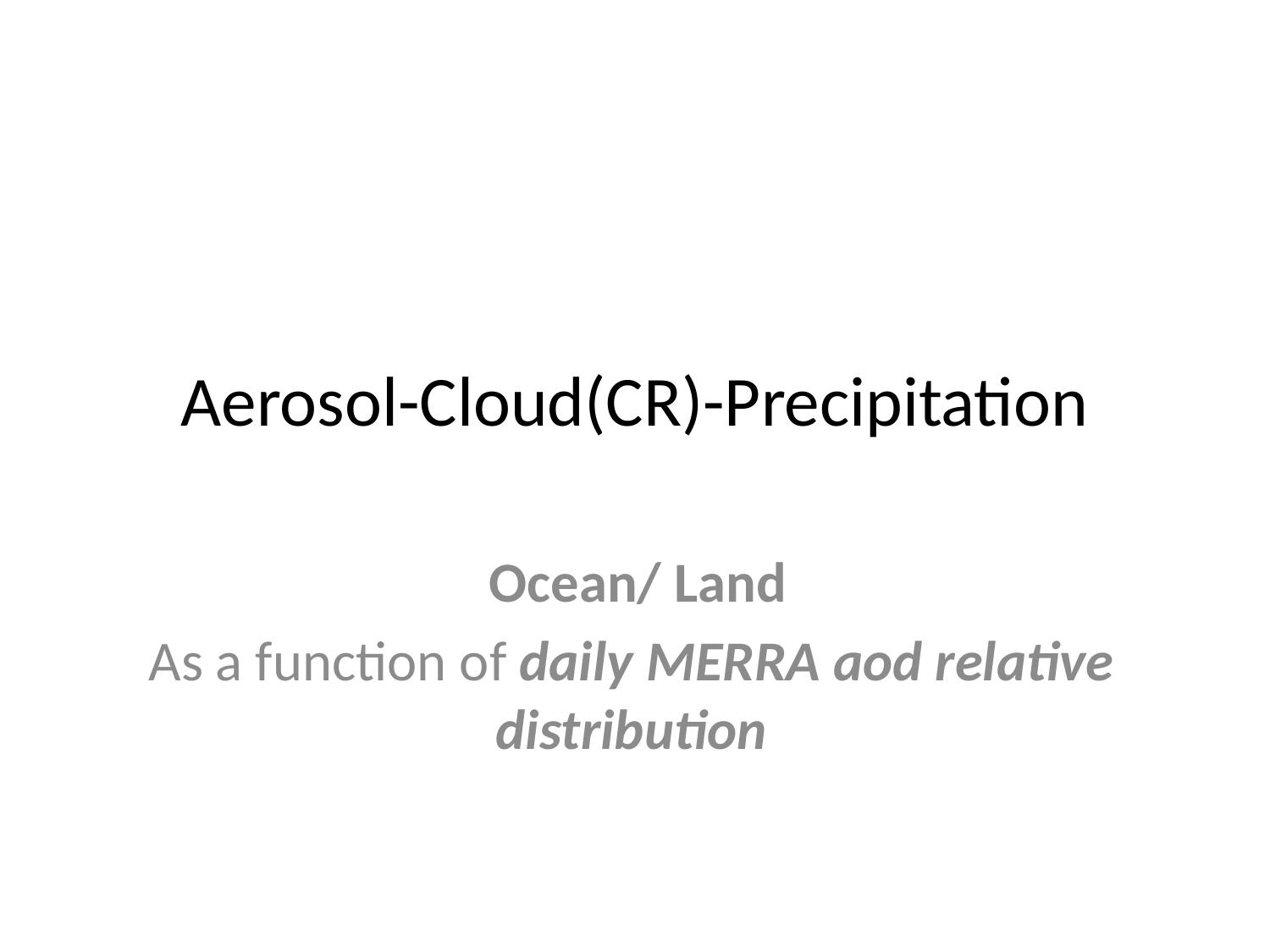

# Aerosol-Cloud(CR)-Precipitation
 Ocean/ Land
As a function of daily MERRA aod relative distribution